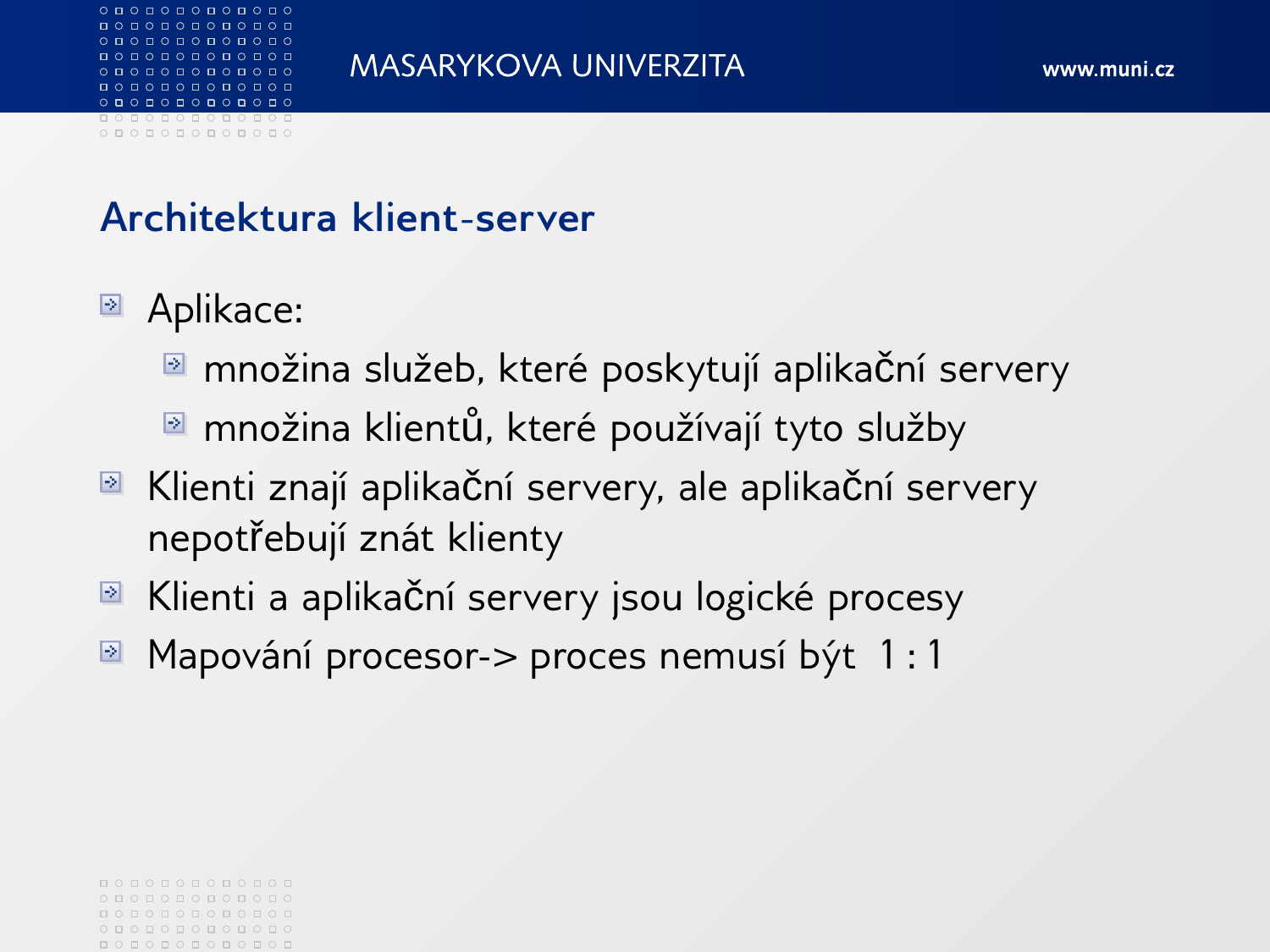

# Architektura klient-server
Aplikace:
množina služeb, které poskytují aplikační servery
množina klientů, které používají tyto služby
Klienti znají aplikační servery, ale aplikační servery nepotřebují znát klienty
Klienti a aplikační servery jsou logické procesy
Mapování procesor-> proces nemusí být  1 : 1